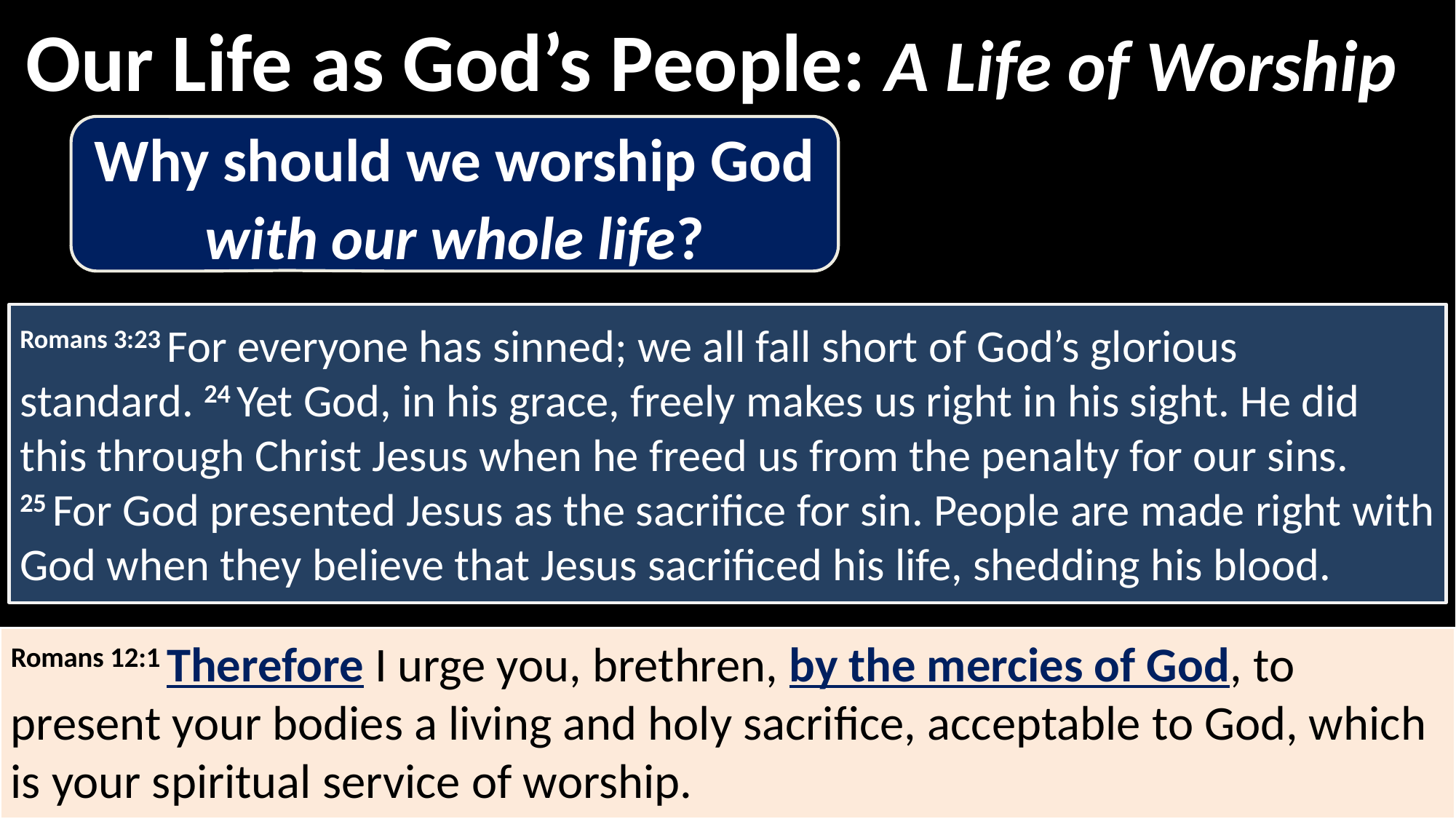

Our Life as God’s People: A Life of Worship
Why should we worship God with our whole life?
Romans 3:23 For everyone has sinned; we all fall short of God’s glorious standard. 24 Yet God, in his grace, freely makes us right in his sight. He did this through Christ Jesus when he freed us from the penalty for our sins.   25 For God presented Jesus as the sacrifice for sin. People are made right with God when they believe that Jesus sacrificed his life, shedding his blood.
Romans 12:1 Therefore I urge you, brethren, by the mercies of God, to  present your bodies a living and holy sacrifice, acceptable to God, which is your spiritual service of worship.